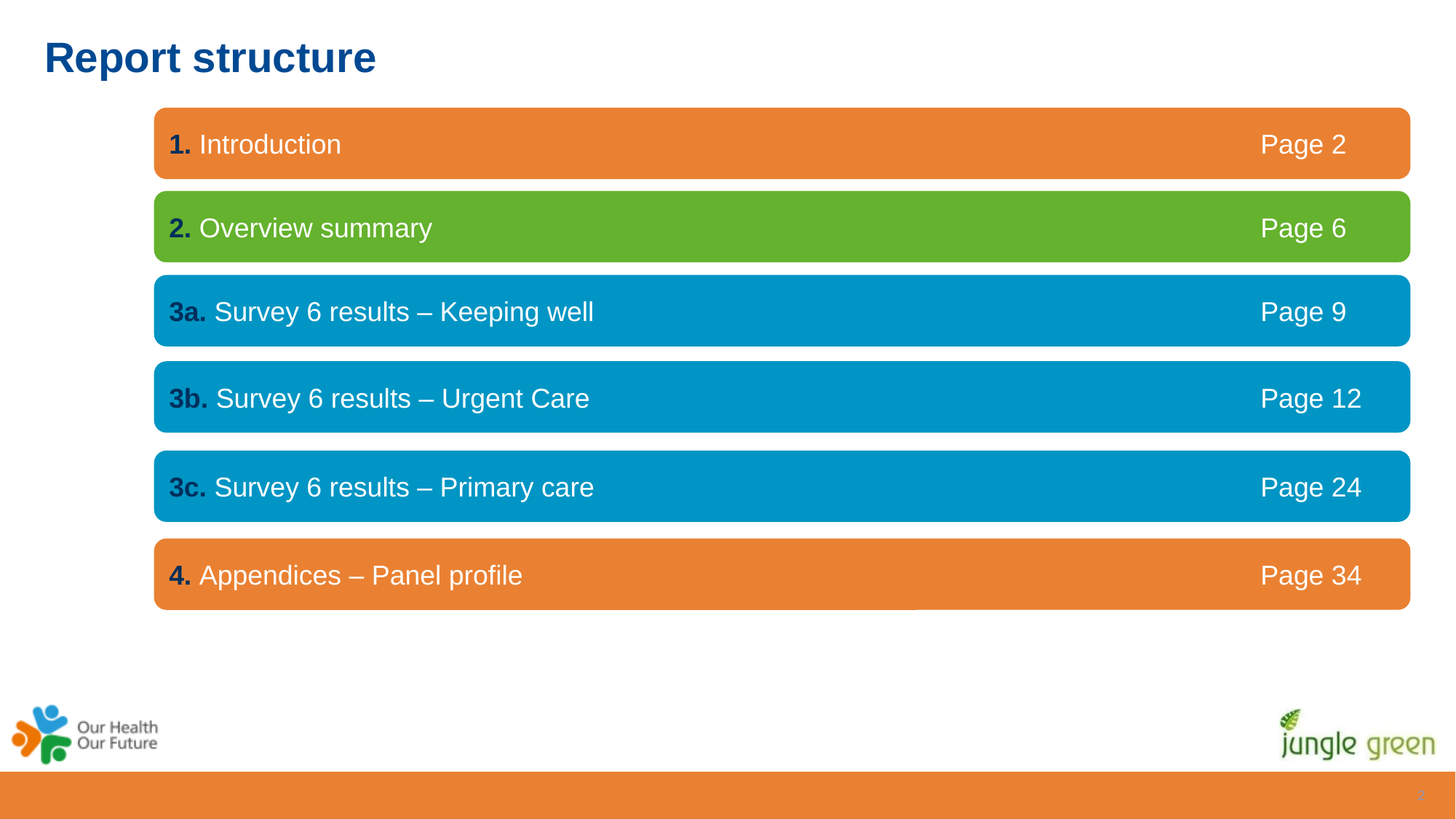

Report structure
1. Introduction									Page 2
2. Overview summary								Page 6
3a. Survey 6 results – Keeping well 							Page 9
3b. Survey 6 results – Urgent Care							Page 12
3c. Survey 6 results – Primary care							Page 24
4. Appendices – Panel profile							Page 34
2